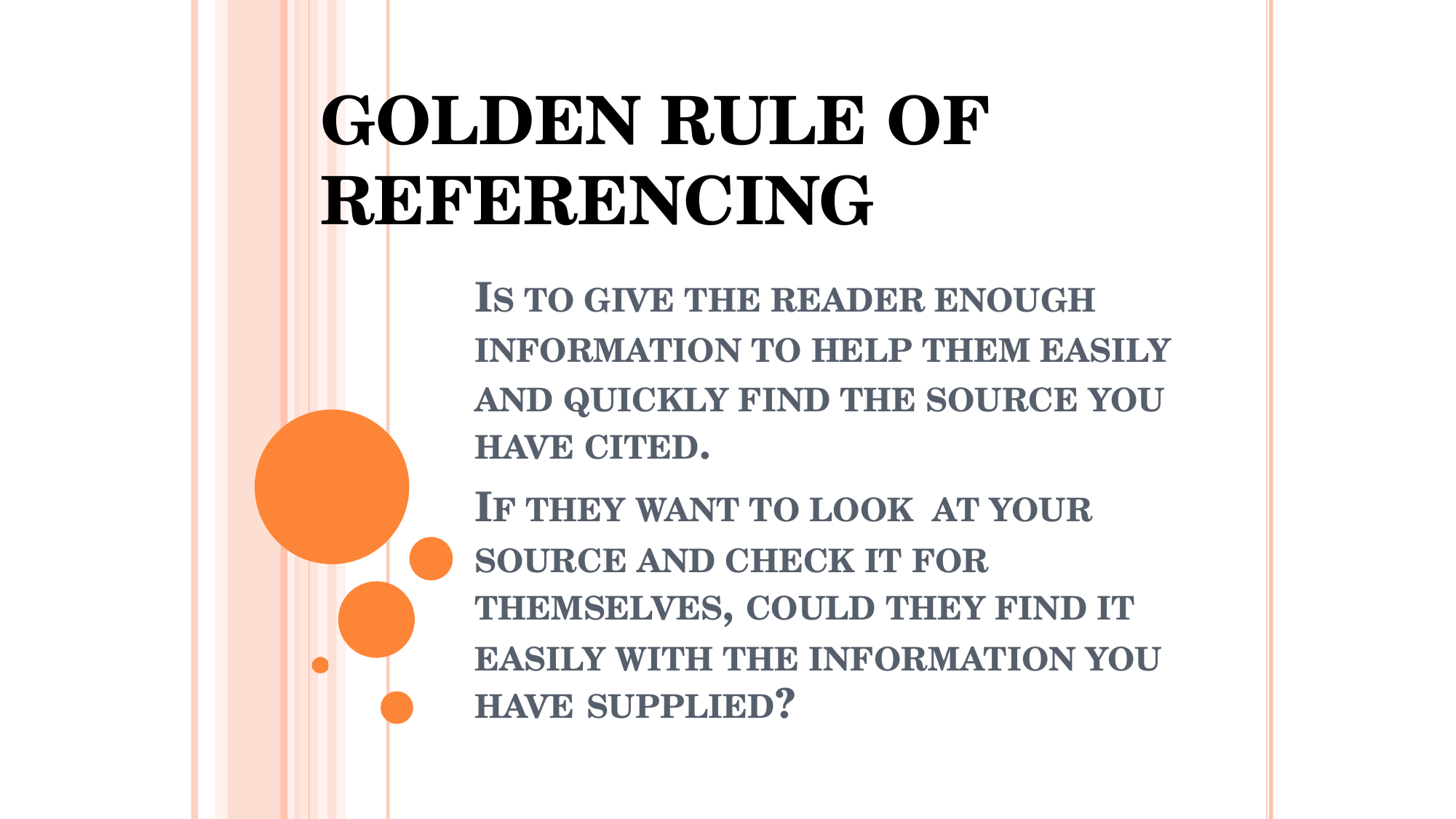

# GOLDEN RULE OF REFERENCING
IS TO GIVE THE READER ENOUGH  INFORMATION TO HELP THEM EASILY  AND QUICKLY FIND THE SOURCE YOU  HAVE CITED.
IF THEY WANT TO LOOK  AT YOUR SOURCE AND CHECK IT FOR  THEMSELVES, COULD THEY FIND IT  EASILY WITH THE INFORMATION YOU  HAVE SUPPLIED?